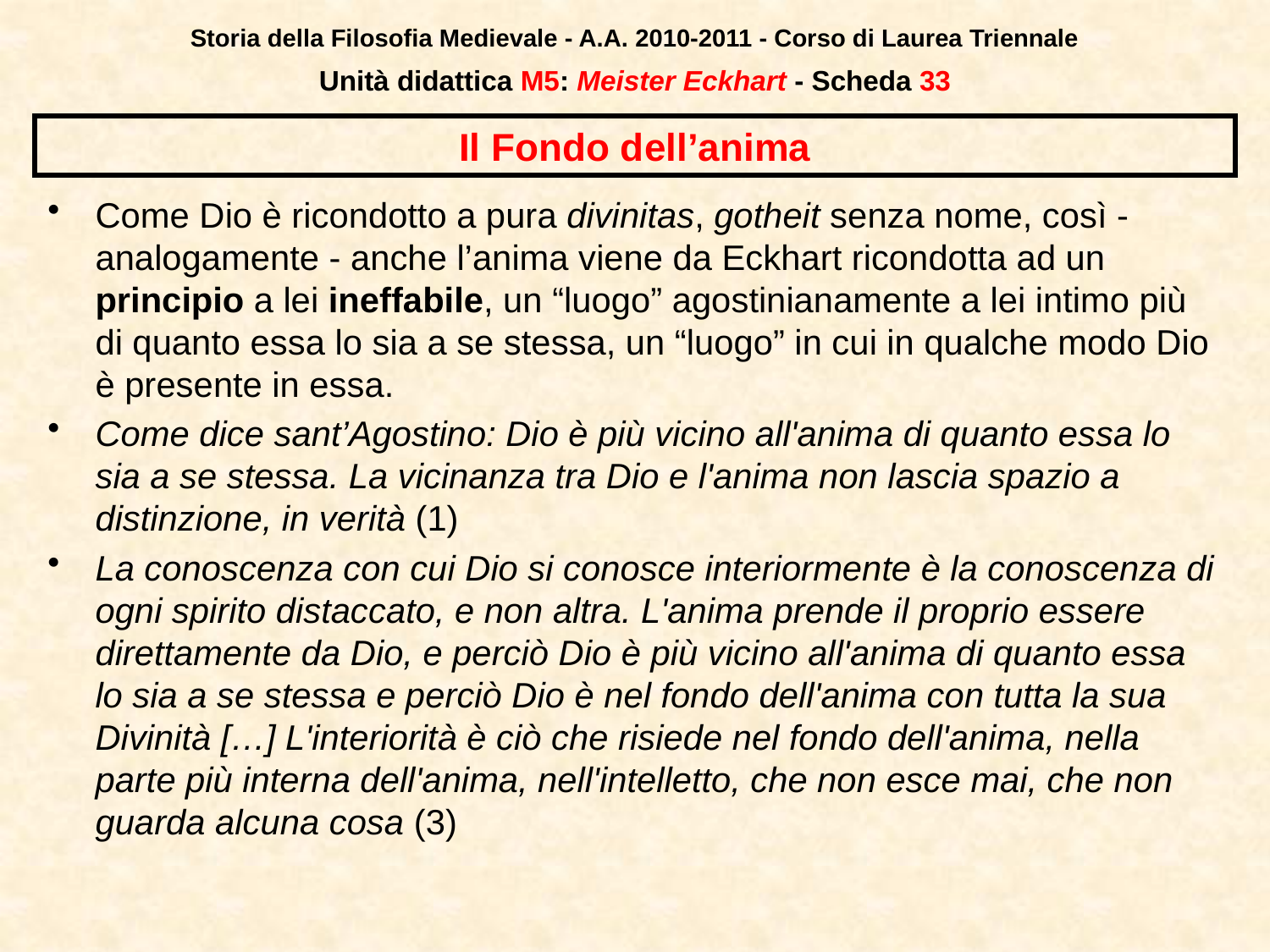

Storia della Filosofia Medievale - A.A. 2010-2011 - Corso di Laurea Triennale
Unità didattica M5: Meister Eckhart - Scheda 33
# Il Fondo dell’anima
Come Dio è ricondotto a pura divinitas, gotheit senza nome, così - analogamente - anche l’anima viene da Eckhart ricondotta ad un principio a lei ineffabile, un “luogo” agostinianamente a lei intimo più di quanto essa lo sia a se stessa, un “luogo” in cui in qualche modo Dio è presente in essa.
Come dice sant’Agostino: Dio è più vicino all'anima di quanto essa lo sia a se stessa. La vicinanza tra Dio e l'anima non lascia spazio a distinzione, in verità (1)
La conoscenza con cui Dio si conosce interiormente è la conoscenza di ogni spirito distaccato, e non altra. L'anima prende il proprio essere direttamente da Dio, e perciò Dio è più vicino all'anima di quanto essa lo sia a se stessa e perciò Dio è nel fondo dell'anima con tutta la sua Divinità […] L'interiorità è ciò che risiede nel fondo dell'anima, nella parte più interna dell'anima, nell'intelletto, che non esce mai, che non guarda alcuna cosa (3)